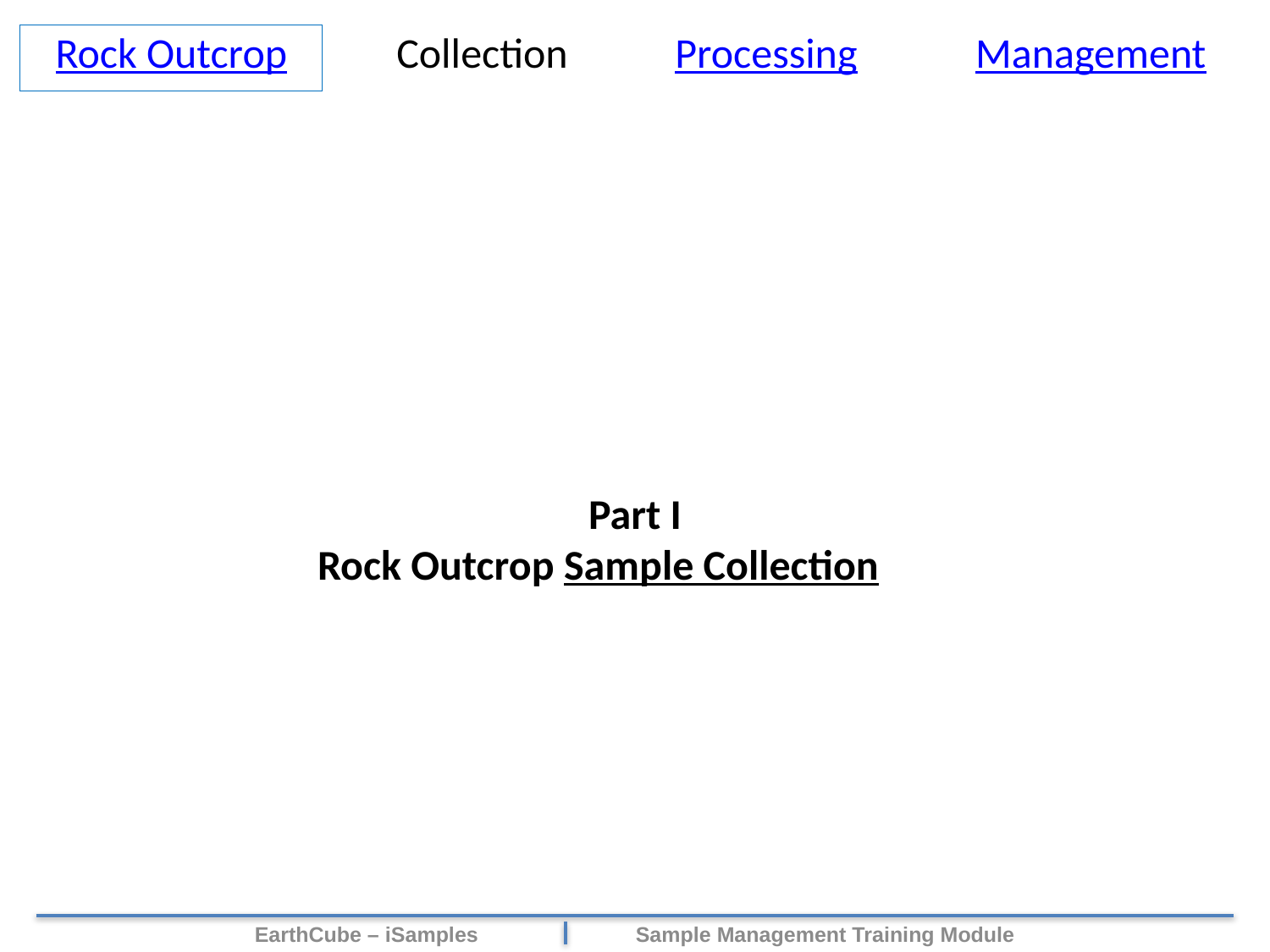

Rock Outcrop
Collection
Processing
Management
Part I
Rock Outcrop Sample Collection
EarthCube – iSamples      	Sample Management Training Module